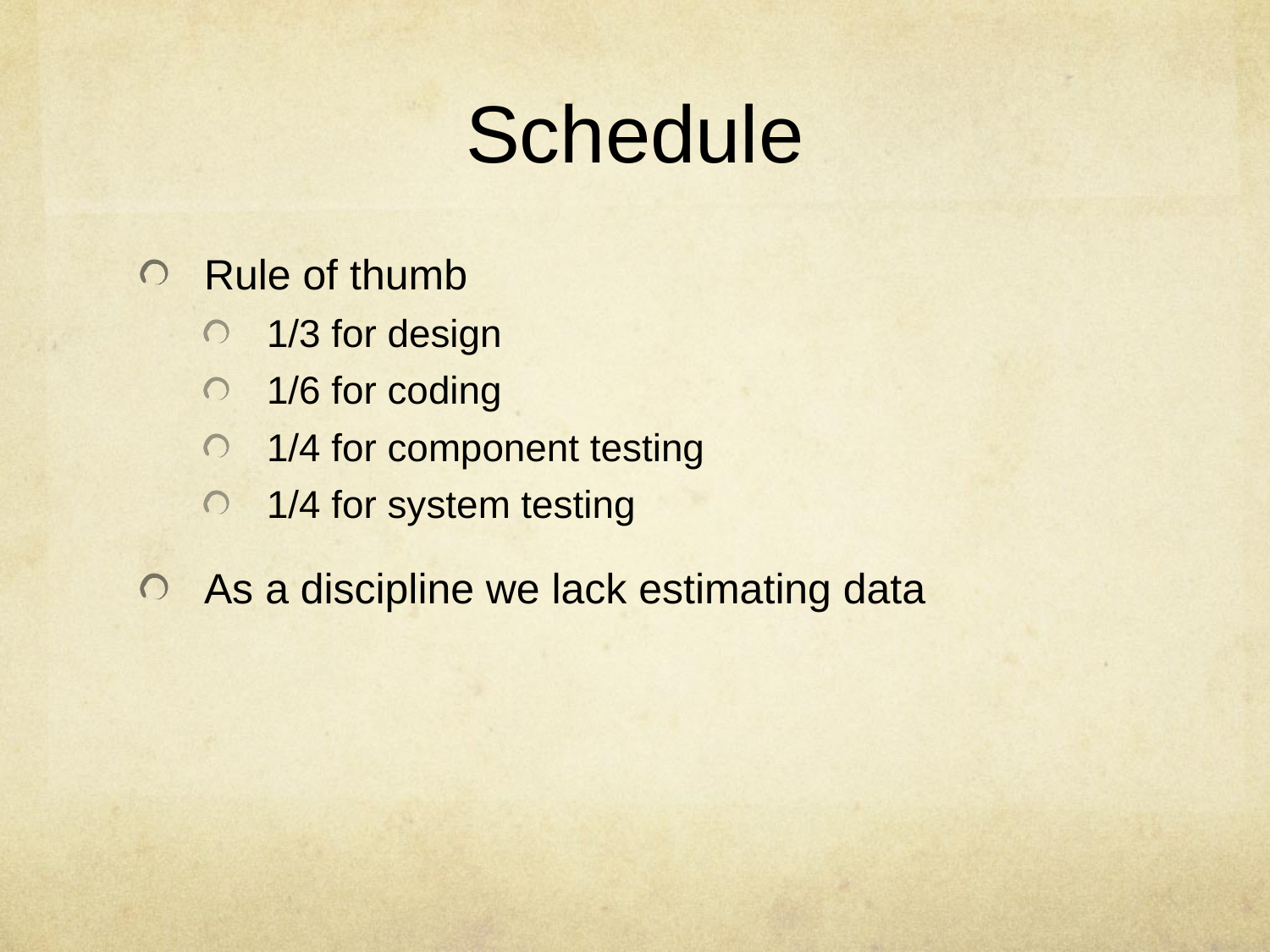

# Schedule
Rule of thumb
1/3 for design
1/6 for coding
1/4 for component testing
1/4 for system testing
As a discipline we lack estimating data